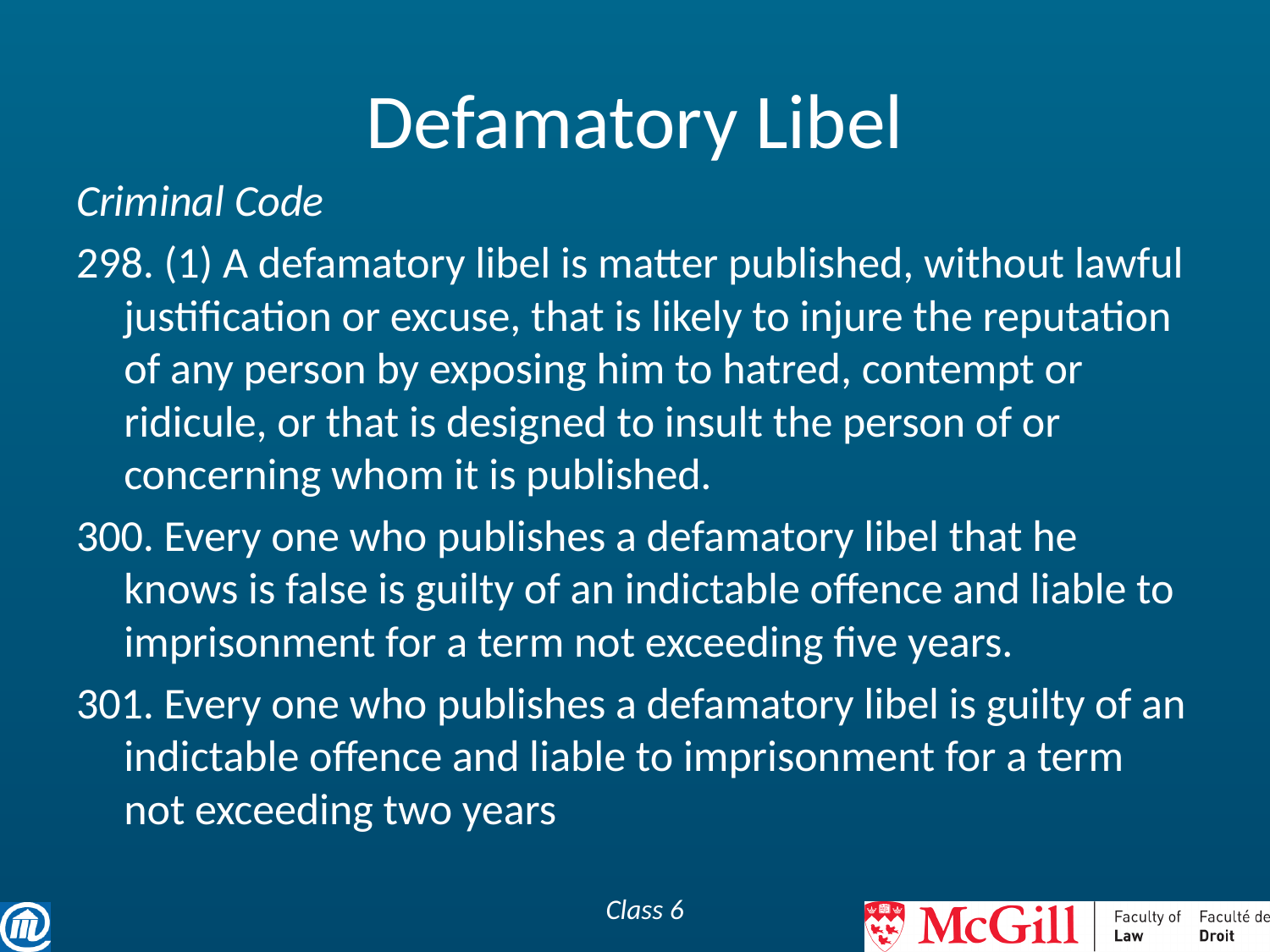

# Defamatory Libel
Criminal Code
298. (1) A defamatory libel is matter published, without lawful justification or excuse, that is likely to injure the reputation of any person by exposing him to hatred, contempt or ridicule, or that is designed to insult the person of or concerning whom it is published.
300. Every one who publishes a defamatory libel that he knows is false is guilty of an indictable offence and liable to imprisonment for a term not exceeding five years.
301. Every one who publishes a defamatory libel is guilty of an indictable offence and liable to imprisonment for a term not exceeding two years

Class 6